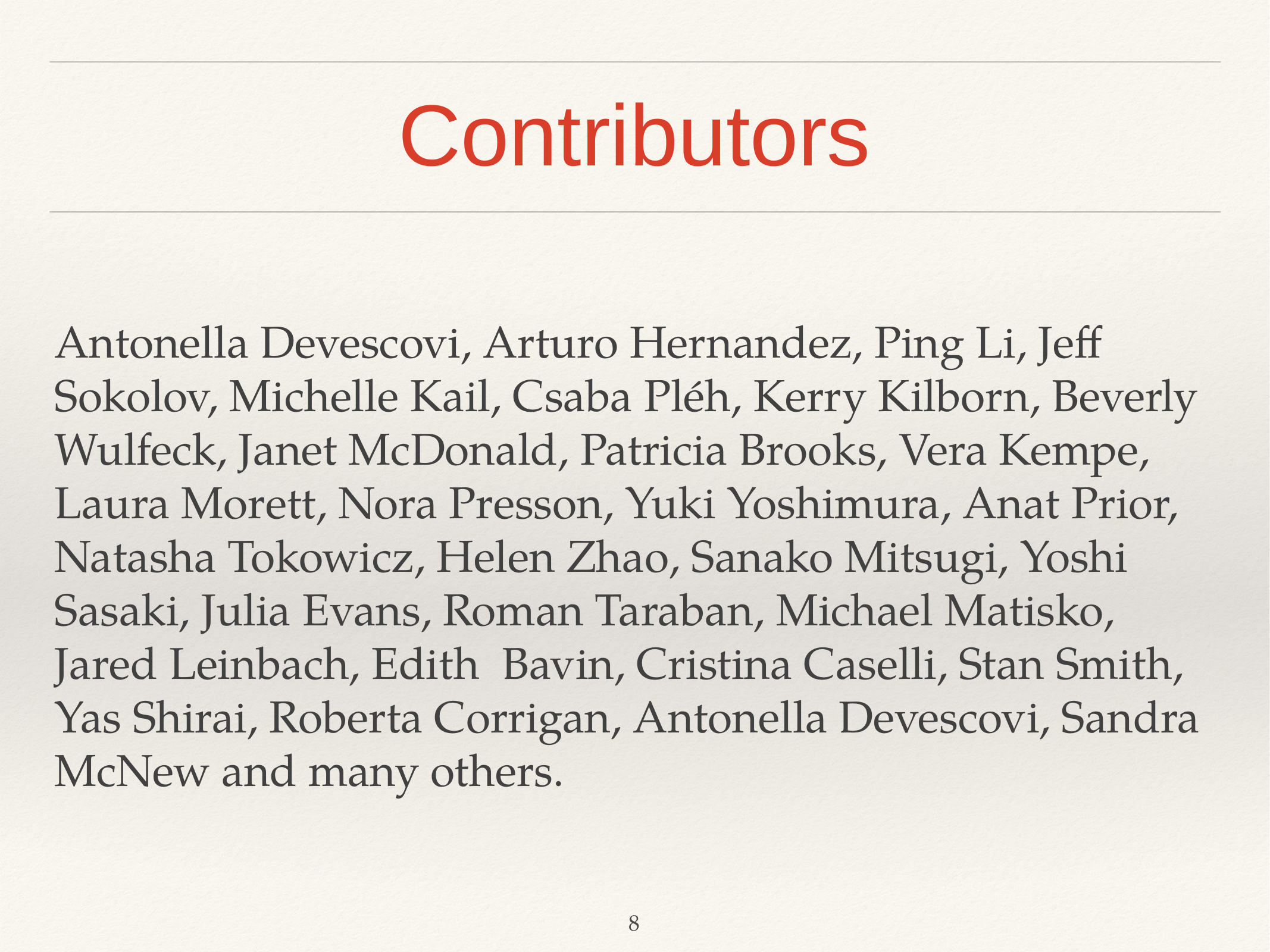

# Contributors
Antonella Devescovi, Arturo Hernandez, Ping Li, Jeff Sokolov, Michelle Kail, Csaba Pléh, Kerry Kilborn, Beverly Wulfeck, Janet McDonald, Patricia Brooks, Vera Kempe, Laura Morett, Nora Presson, Yuki Yoshimura, Anat Prior, Natasha Tokowicz, Helen Zhao, Sanako Mitsugi, Yoshi Sasaki, Julia Evans, Roman Taraban, Michael Matisko, Jared Leinbach, Edith  Bavin, Cristina Caselli, Stan Smith, Yas Shirai, Roberta Corrigan, Antonella Devescovi, Sandra McNew and many others.
8